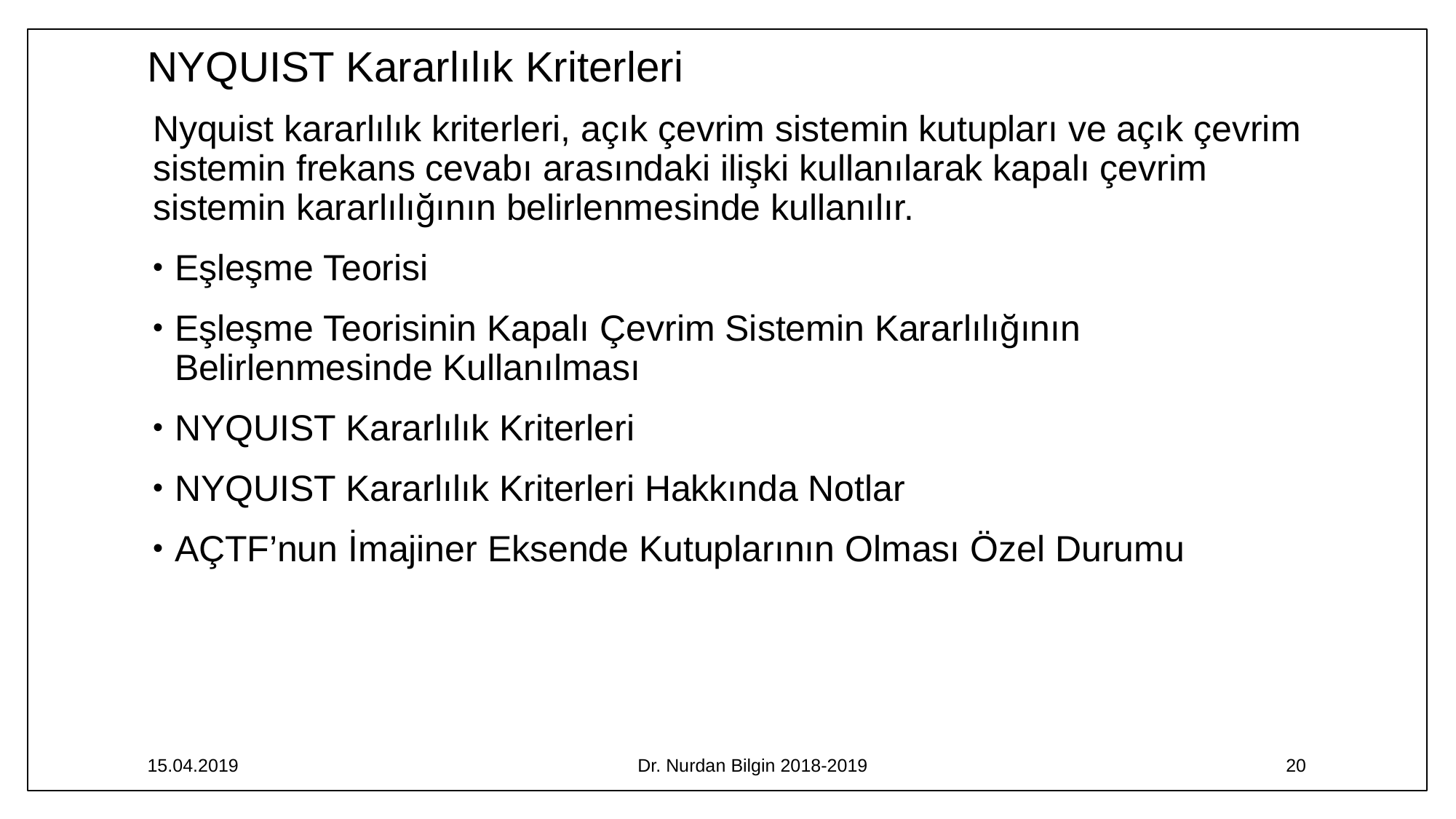

# NYQUIST Kararlılık Kriterleri
Nyquist kararlılık kriterleri, açık çevrim sistemin kutupları ve açık çevrim sistemin frekans cevabı arasındaki ilişki kullanılarak kapalı çevrim sistemin kararlılığının belirlenmesinde kullanılır.
Eşleşme Teorisi
Eşleşme Teorisinin Kapalı Çevrim Sistemin Kararlılığının Belirlenmesinde Kullanılması
NYQUIST Kararlılık Kriterleri
NYQUIST Kararlılık Kriterleri Hakkında Notlar
AÇTF’nun İmajiner Eksende Kutuplarının Olması Özel Durumu
15.04.2019
Dr. Nurdan Bilgin 2018-2019
20